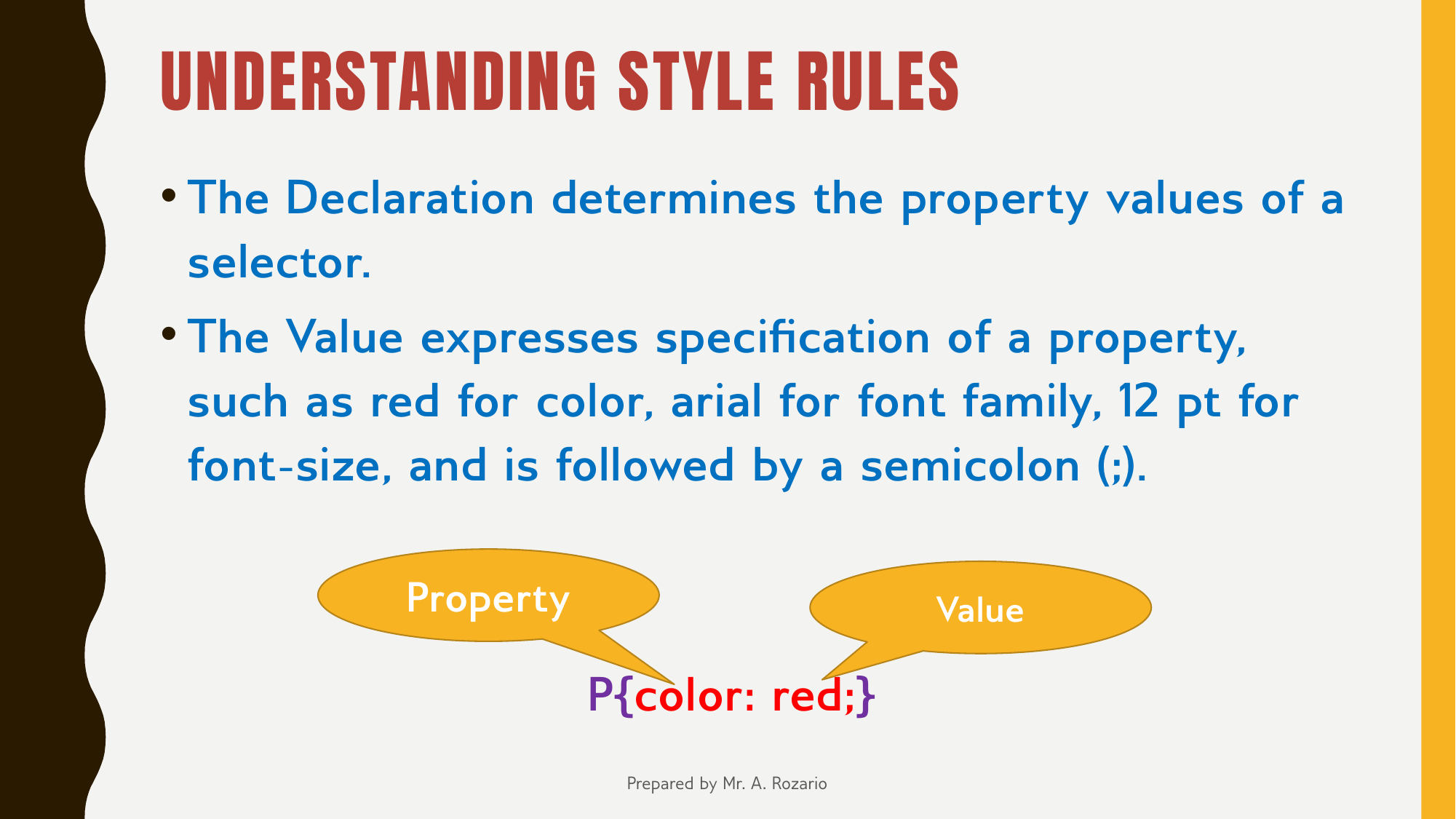

# Understanding Style Rules
The Declaration determines the property values of a selector.
The Value expresses specification of a property, such as red for color, arial for font family, 12 pt for font-size, and is followed by a semicolon (;).
Property
Value
P{color: red;}
Prepared by Mr. A. Rozario